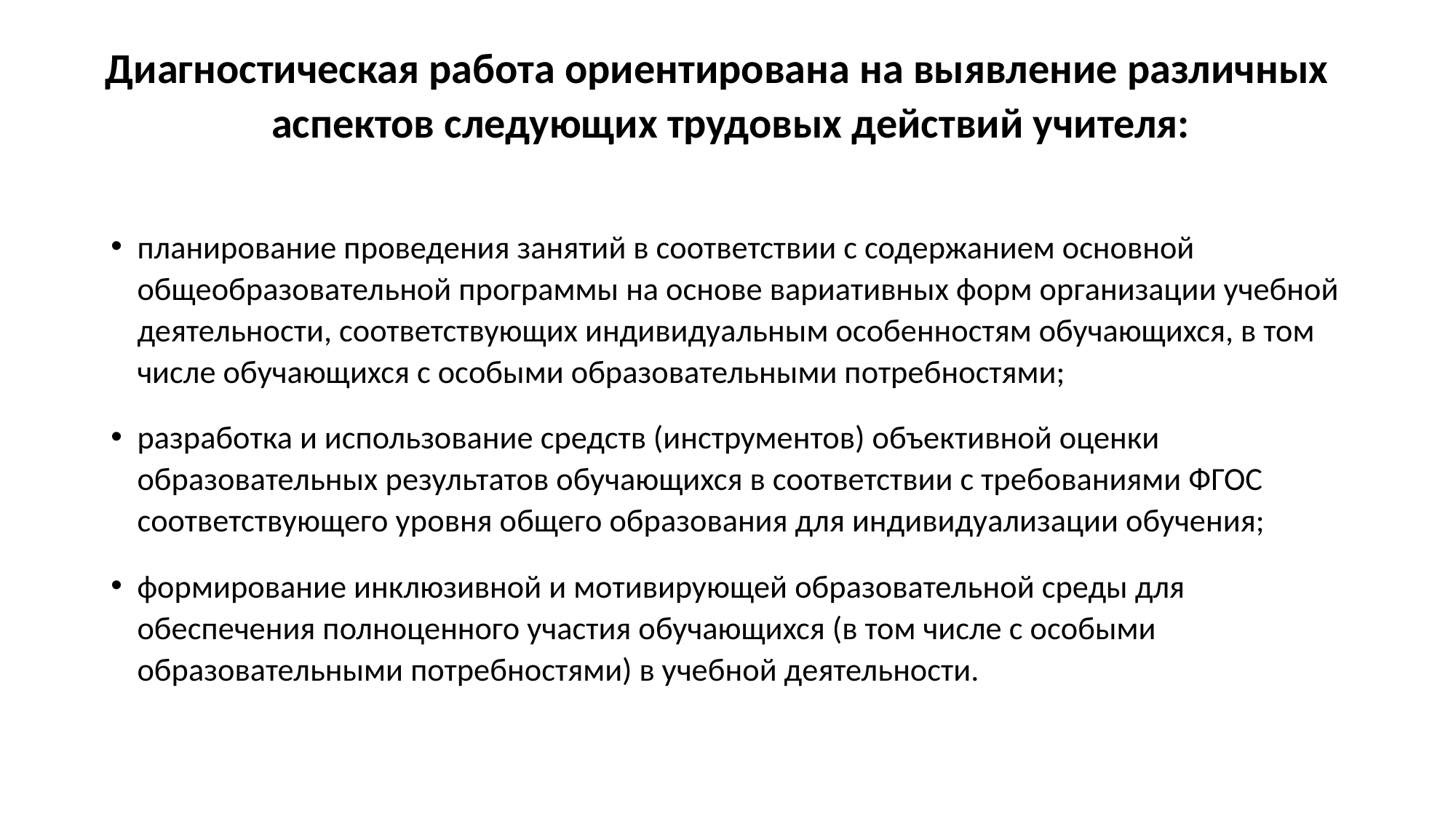

# Диагностическая работа ориентирована на выявление различных аспектов следующих трудовых действий учителя:
планирование проведения занятий в соответствии с содержанием основной общеобразовательной программы на основе вариативных форм организации учебной деятельности, соответствующих индивидуальным особенностям обучающихся, в том числе обучающихся с особыми образовательными потребностями;
разработка и использование средств (инструментов) объективной оценки образовательных результатов обучающихся в соответствии с требованиями ФГОС соответствующего уровня общего образования для индивидуализации обучения;
формирование инклюзивной и мотивирующей образовательной среды для обеспечения полноценного участия обучающихся (в том числе с особыми образовательными потребностями) в учебной деятельности.